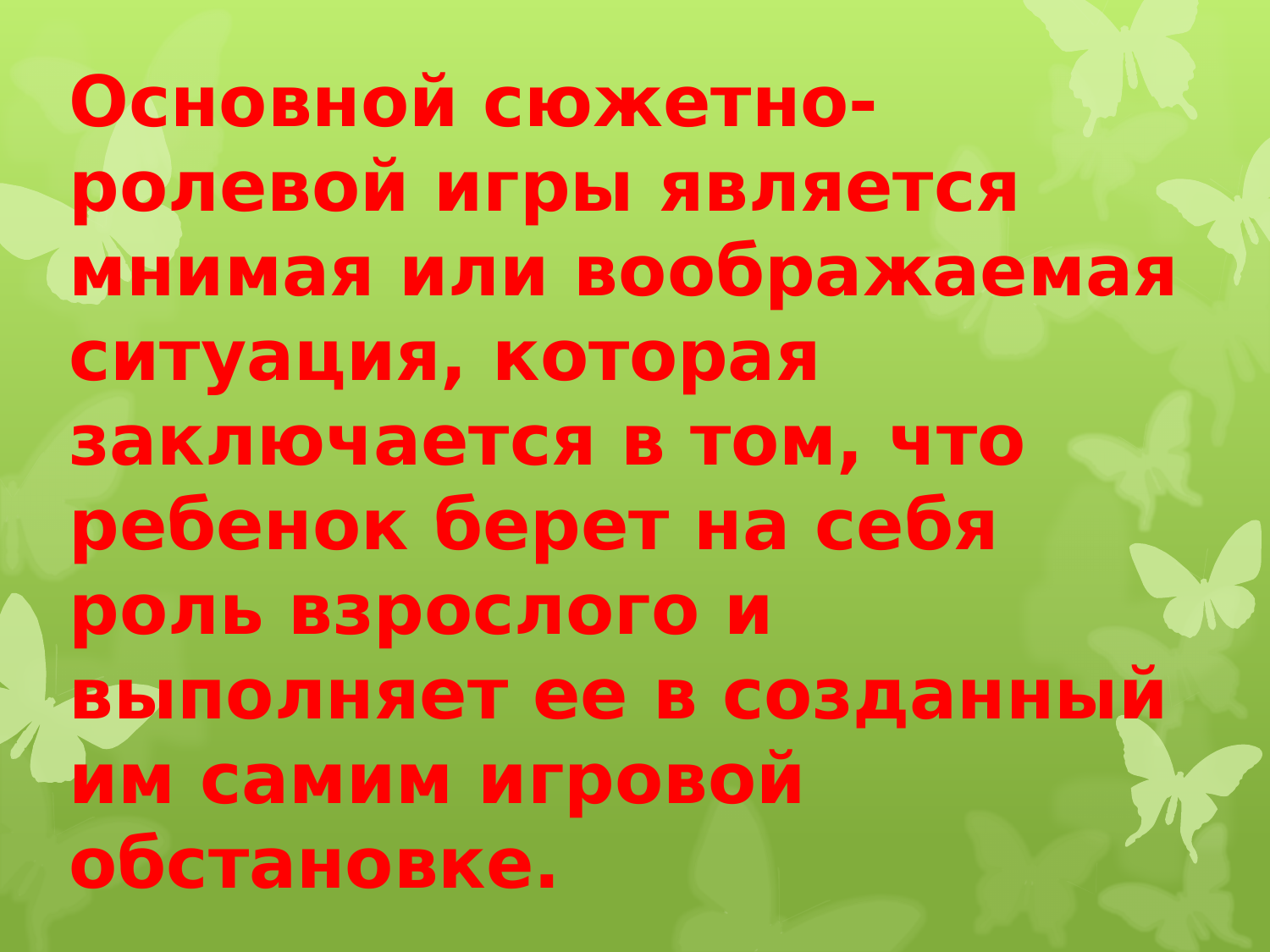

Основной сюжетно-ролевой игры является мнимая или воображаемая ситуация, которая заключается в том, что ребенок берет на себя роль взрослого и выполняет ее в созданный им самим игровой обстановке.